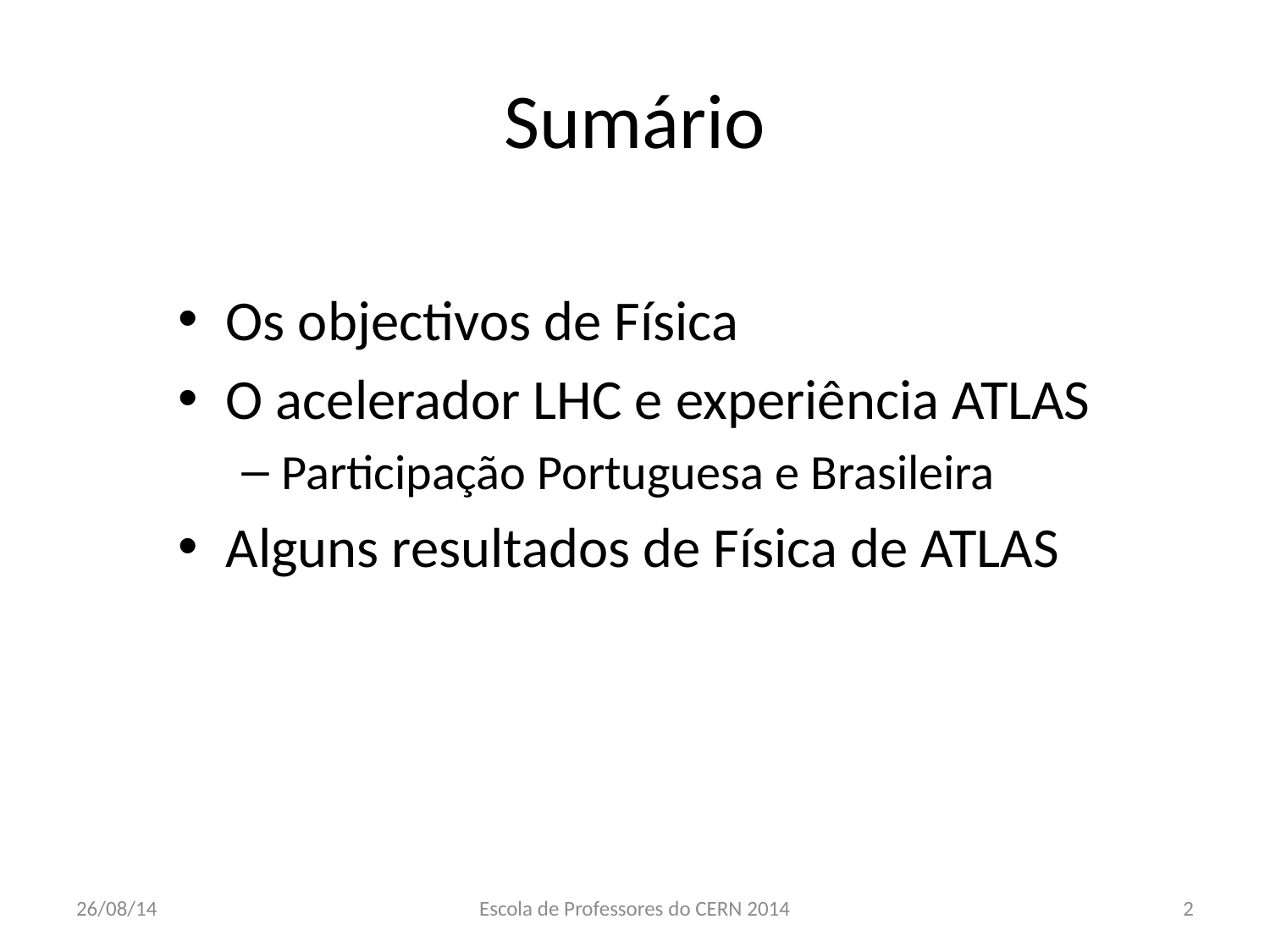

# Sumário
Os objectivos de Física
O acelerador LHC e experiência ATLAS
Participação Portuguesa e Brasileira
Alguns resultados de Física de ATLAS
26/08/14
Escola de Professores do CERN 2014
2